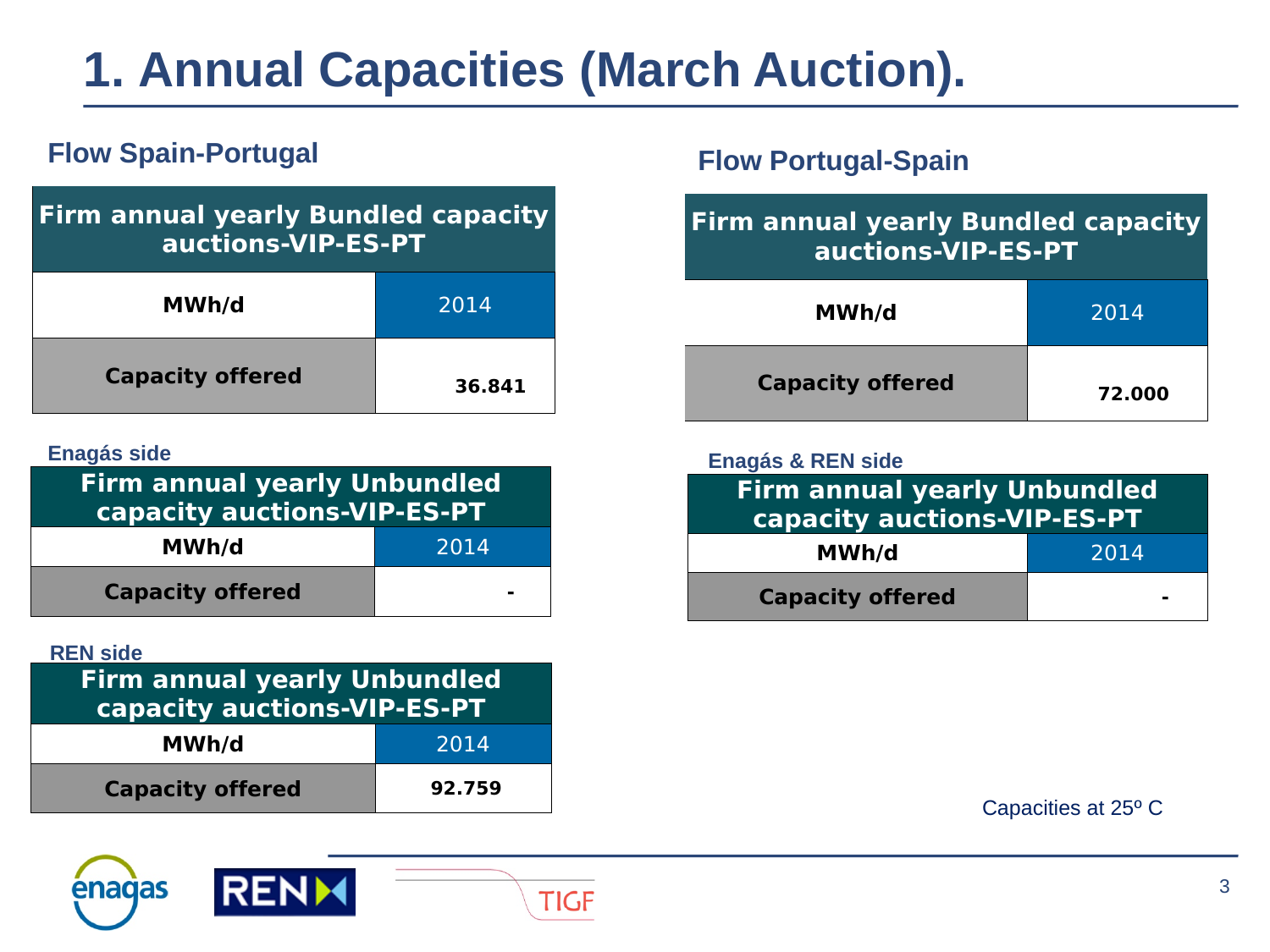

# 1. Annual Capacities (March Auction).
Flow Spain-Portugal
Flow Portugal-Spain
| Firm annual yearly Bundled capacity auctions-VIP-ES-PT |  |  |
| --- | --- | --- |
| MWh/d | 2014 |  |
| Capacity offered | 36.841 |  |
| Firm annual yearly Bundled capacity auctions-VIP-ES-PT |  |
| --- | --- |
| MWh/d | 2014 |
| Capacity offered | 72.000 |
Enagás side
Enagás & REN side
| Firm annual yearly Unbundled capacity auctions-VIP-ES-PT |  |
| --- | --- |
| MWh/d | 2014 |
| Capacity offered | - |
| Firm annual yearly Unbundled capacity auctions-VIP-ES-PT |  |
| --- | --- |
| MWh/d | 2014 |
| Capacity offered | - |
REN side
| Firm annual yearly Unbundled capacity auctions-VIP-ES-PT |  |
| --- | --- |
| MWh/d | 2014 |
| Capacity offered | 92.759 |
Capacities at 25º C